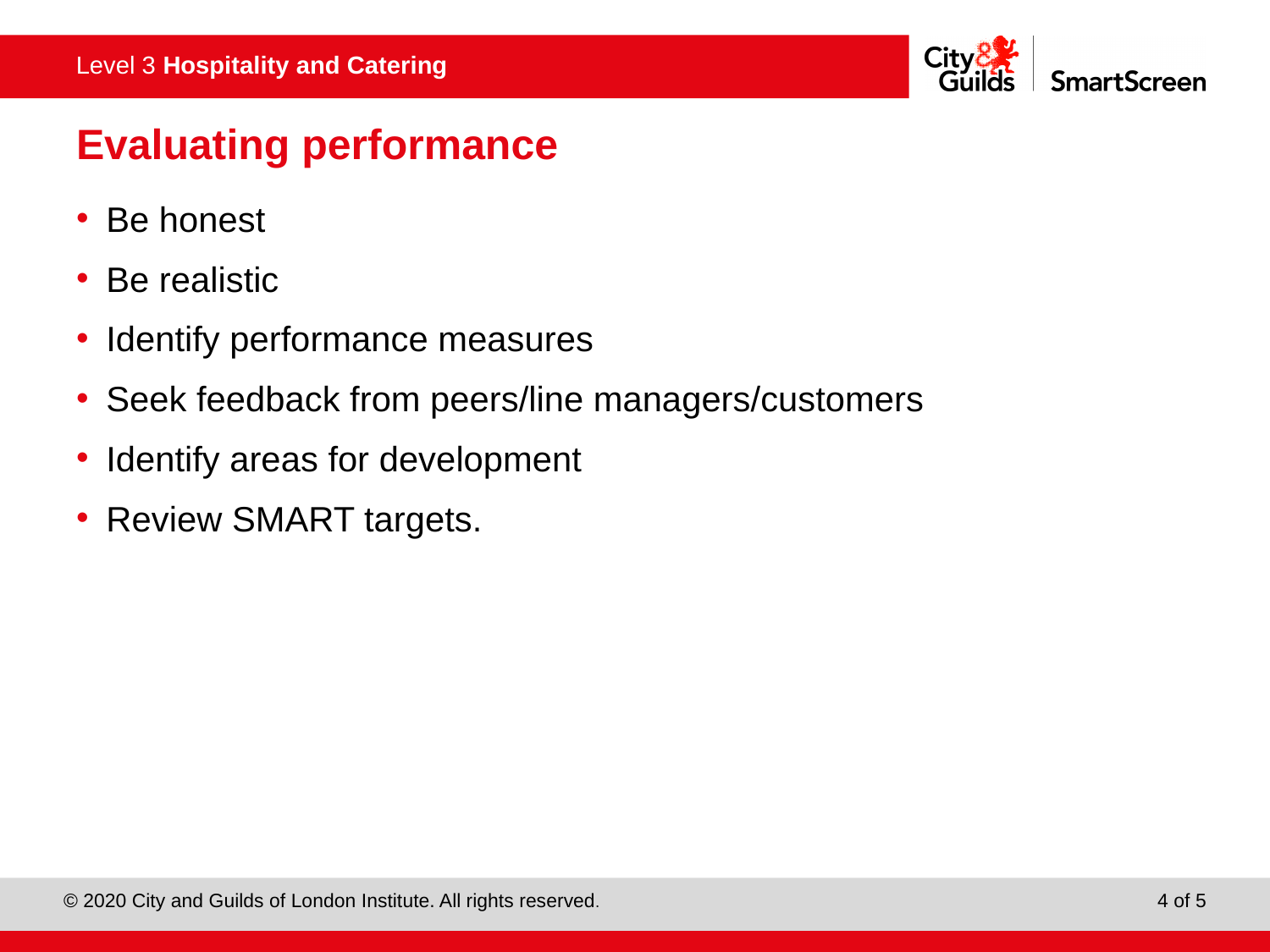

# Evaluating performance
Be honest
Be realistic
Identify performance measures
Seek feedback from peers/line managers/customers
Identify areas for development
Review SMART targets.